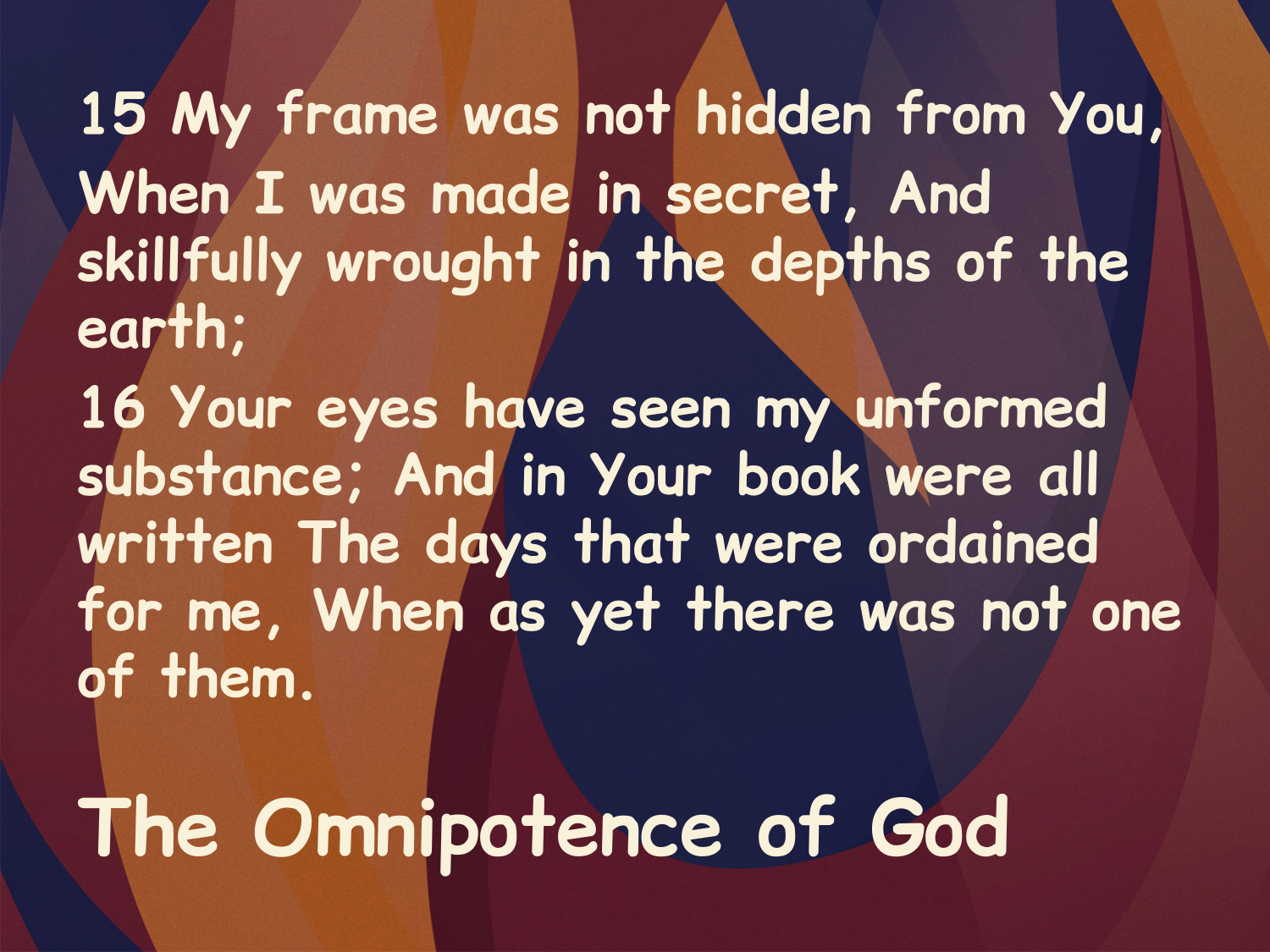

15 My frame was not hidden from You,
When I was made in secret, And skillfully wrought in the depths of the earth;
16 Your eyes have seen my unformed substance; And in Your book were all written The days that were ordained for me, When as yet there was not one of them.

The Omnipotence of God